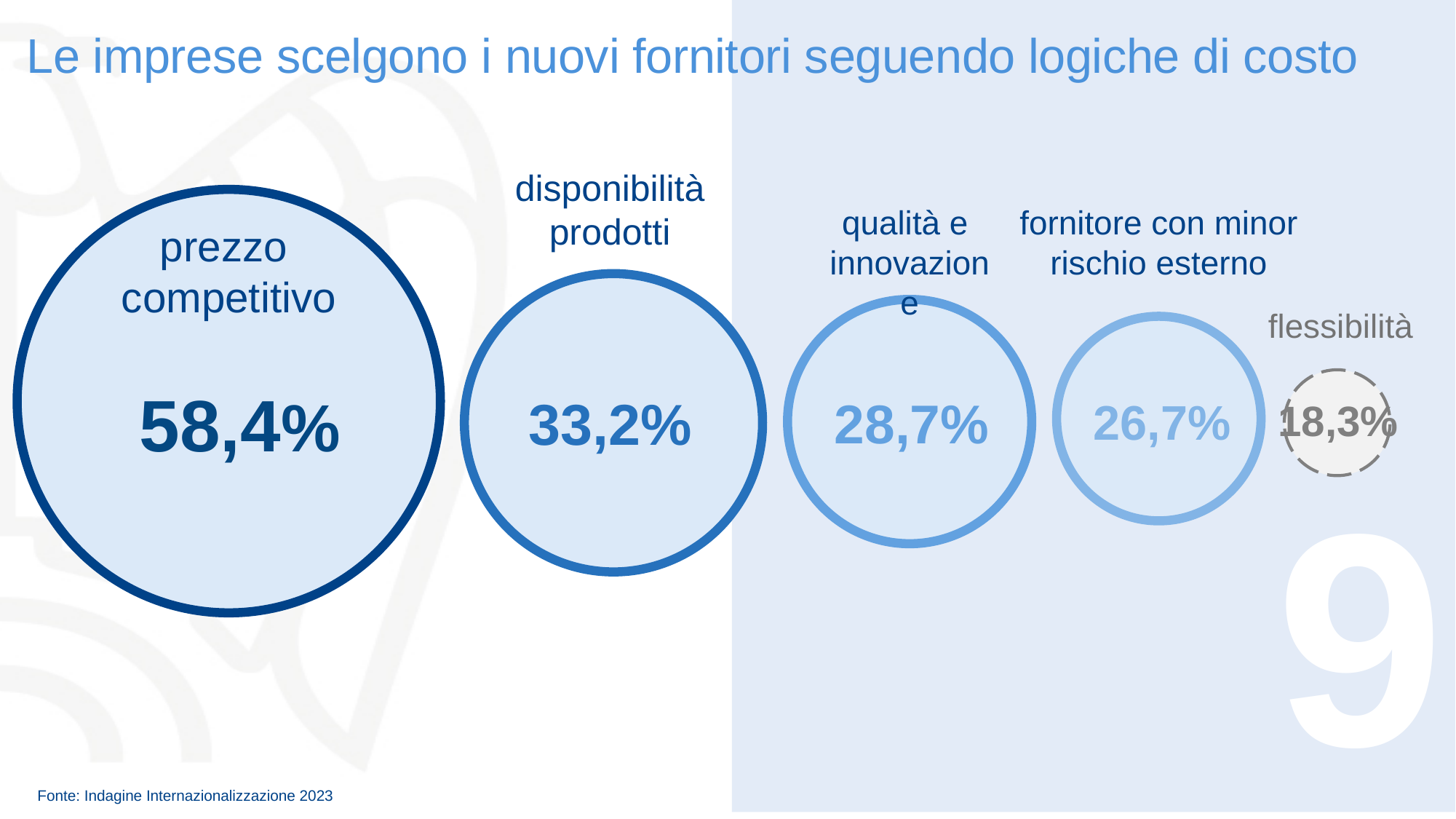

9
# Le imprese scelgono i nuovi fornitori seguendo logiche di costo
disponibilità
prodotti

fornitore con minor rischio esterno
qualità e
innovazione
prezzo
competitivo

flessibilità

58,4%
33,2%
28,7%
26,7%
18,3%
Fonte: Indagine Internazionalizzazione 2023